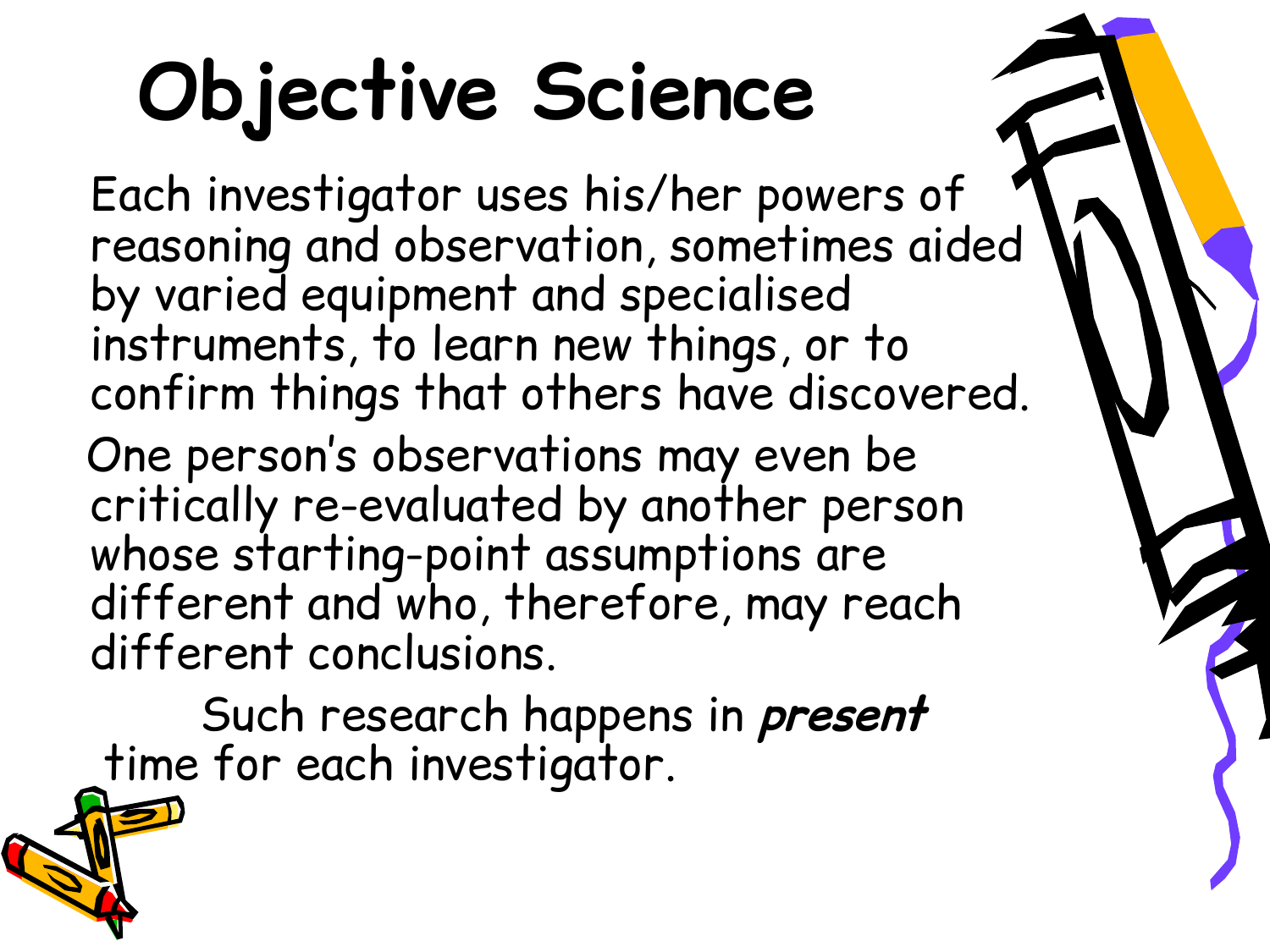

Objective Science
	Each investigator uses his/her powers of reasoning and observation, sometimes aided by varied equipment and specialised instruments, to learn new things, or to confirm things that others have discovered.
   One person’s observations may even be critically re-evaluated by another person whose starting-point assumptions are different and who, therefore, may reach different conclusions.
	        Such research happens in present             time for each investigator.